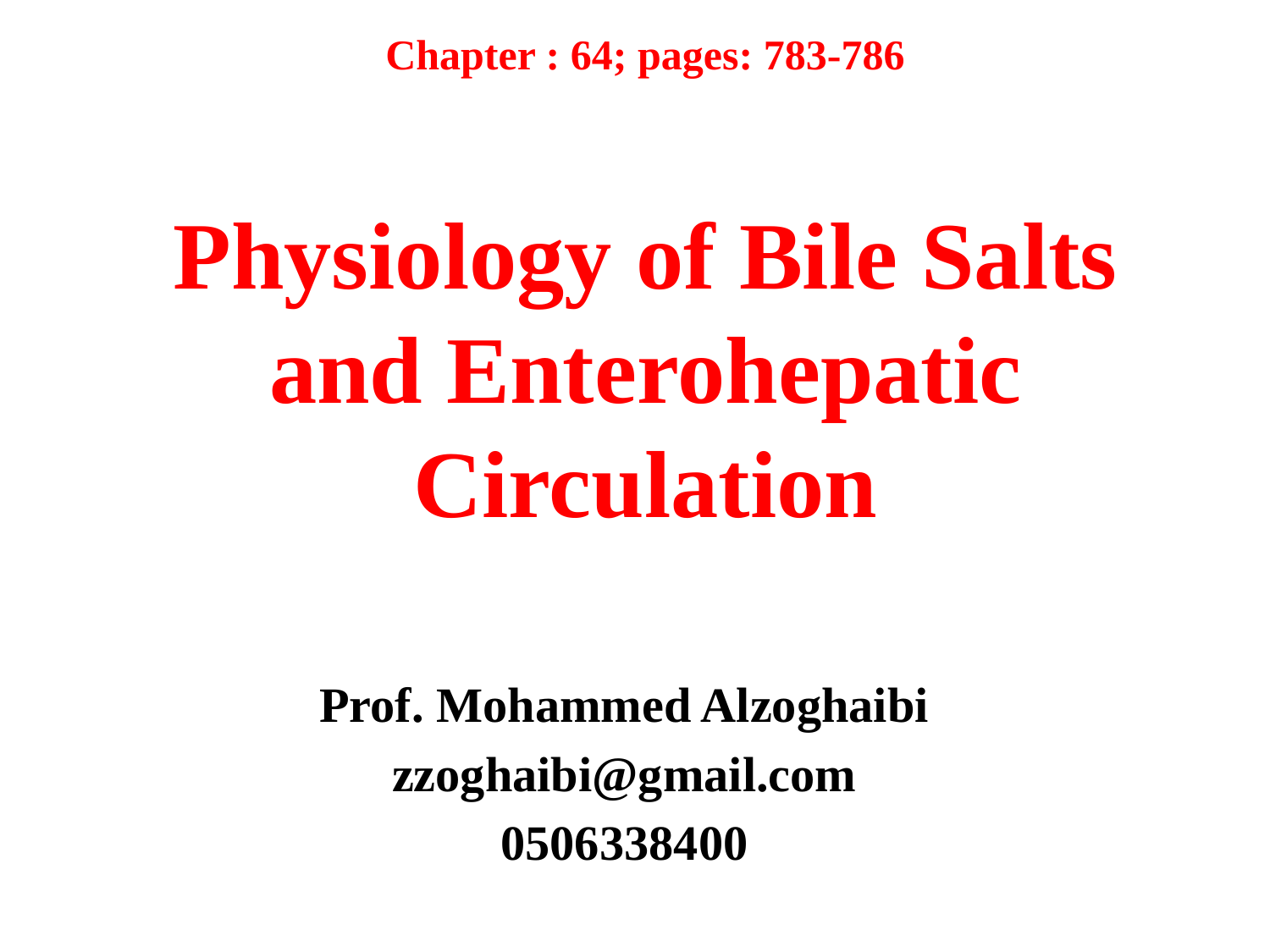

Chapter : 64; pages: 783-786
# Physiology of Bile Salts and Enterohepatic Circulation
Prof. Mohammed Alzoghaibi
zzoghaibi@gmail.com
0506338400